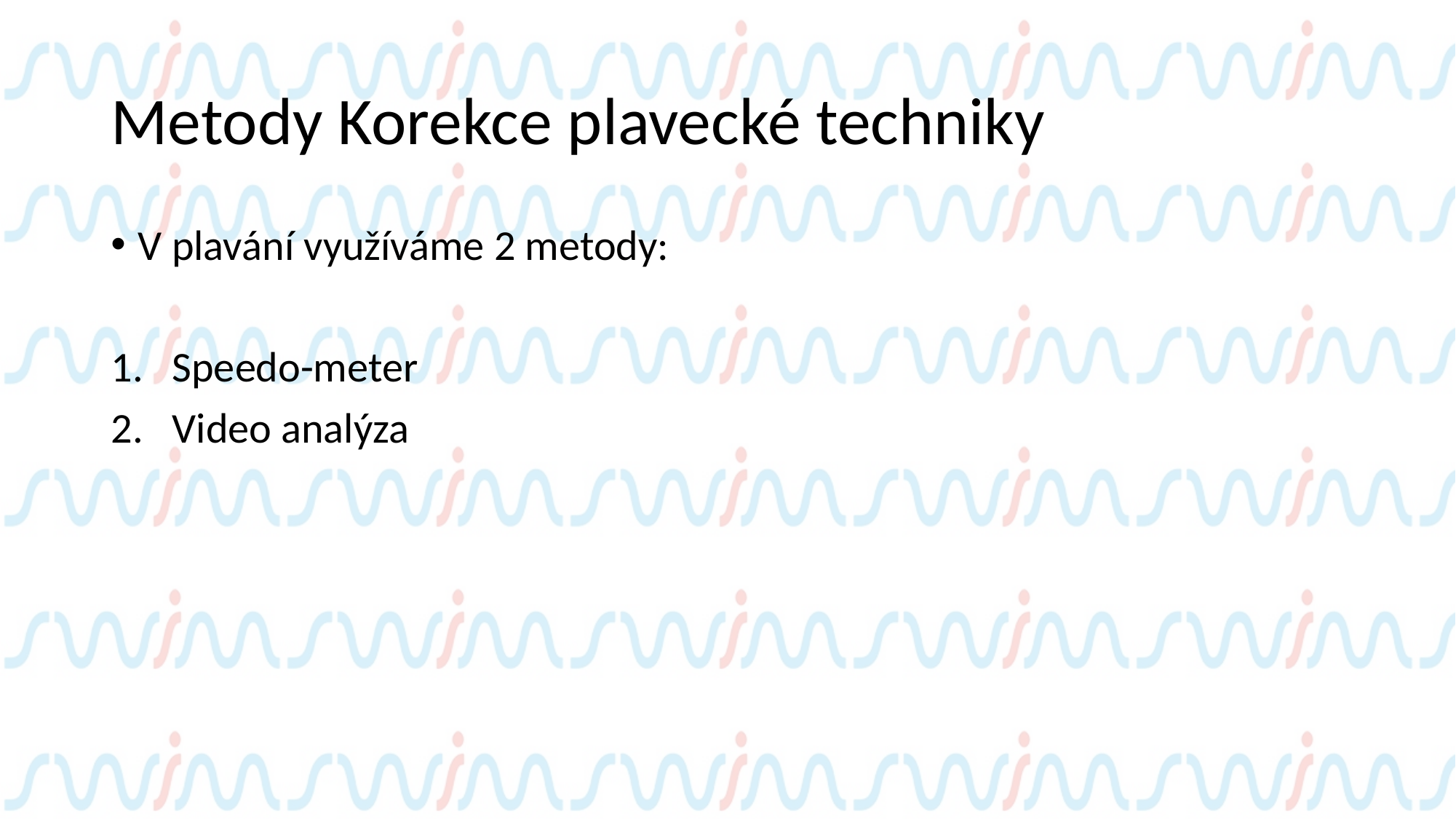

# Metody Korekce plavecké techniky
V plavání využíváme 2 metody:

Speedo-meter
Video analýza